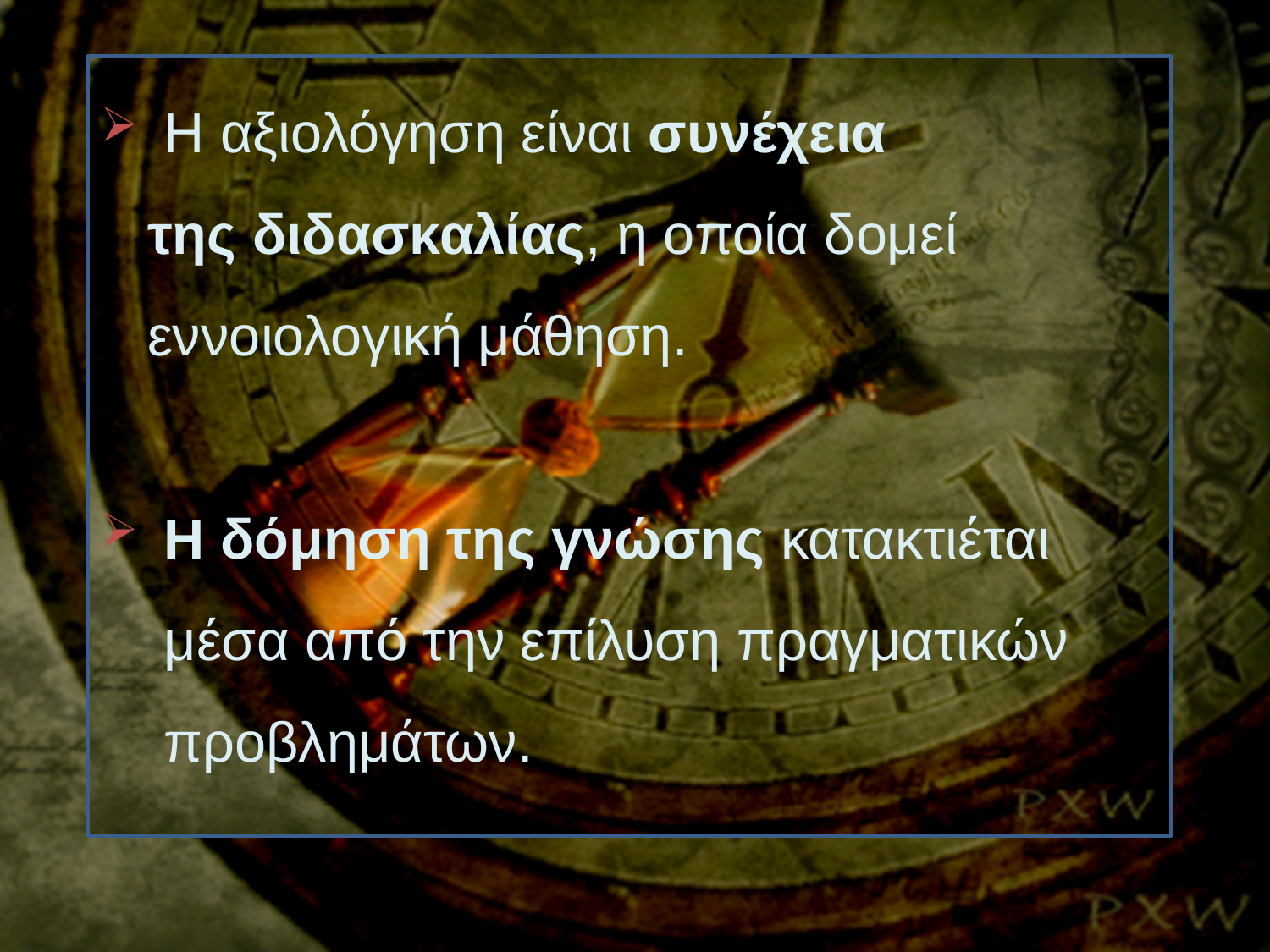

Η αξιολόγηση είναι συνέχεια
   της διδασκαλίας, η οποία δομεί
   εννοιολογική μάθηση.

Η δόμηση της γνώσης κατακτιέται μέσα από την επίλυση πραγματικών προβλημάτων.